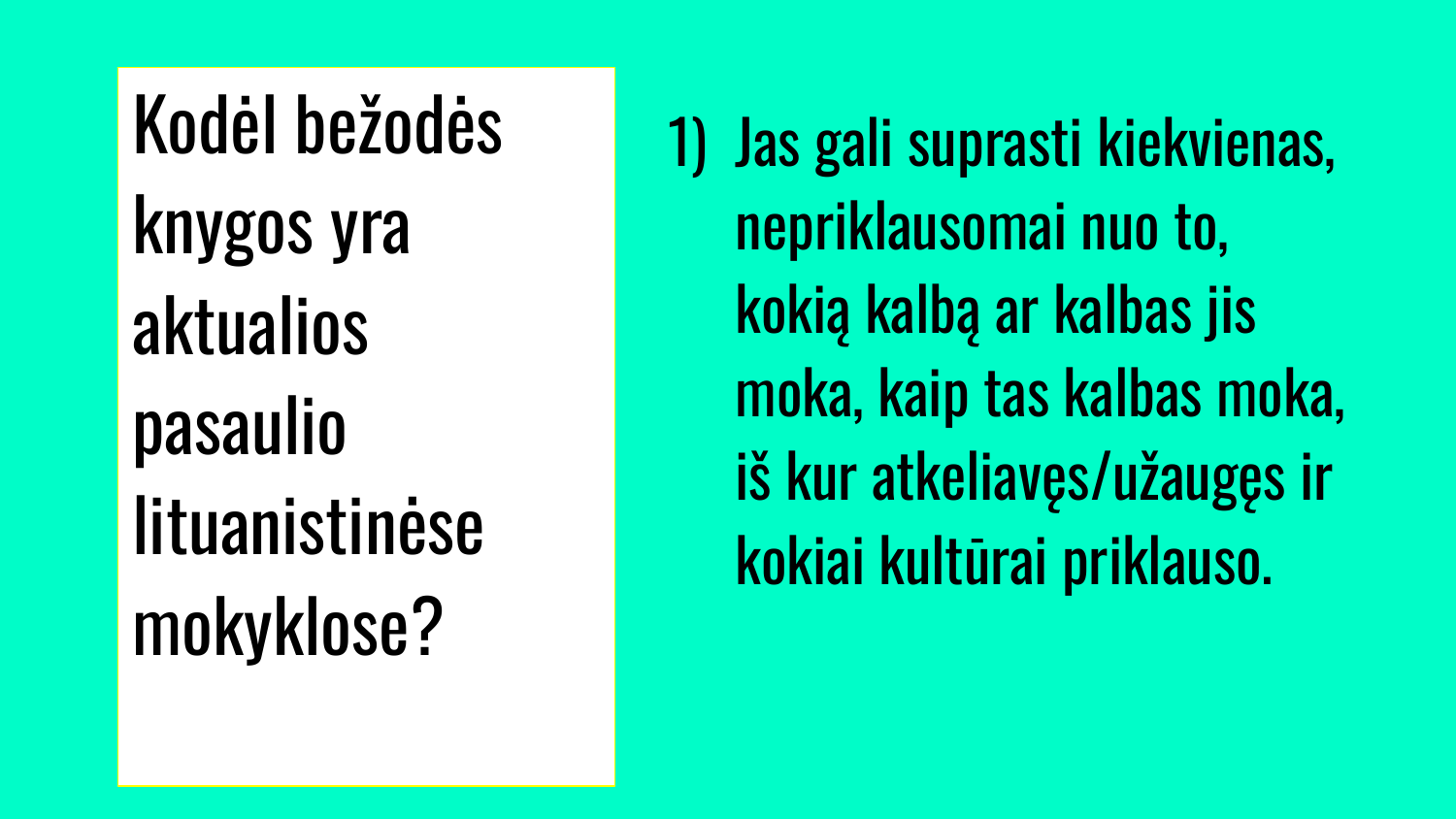

# Kodėl bežodės knygos yra aktualios pasaulio lituanistinėse mokyklose?

Jas gali suprasti kiekvienas, nepriklausomai nuo to, kokią kalbą ar kalbas jis moka, kaip tas kalbas moka, iš kur atkeliavęs/užaugęs ir kokiai kultūrai priklauso.